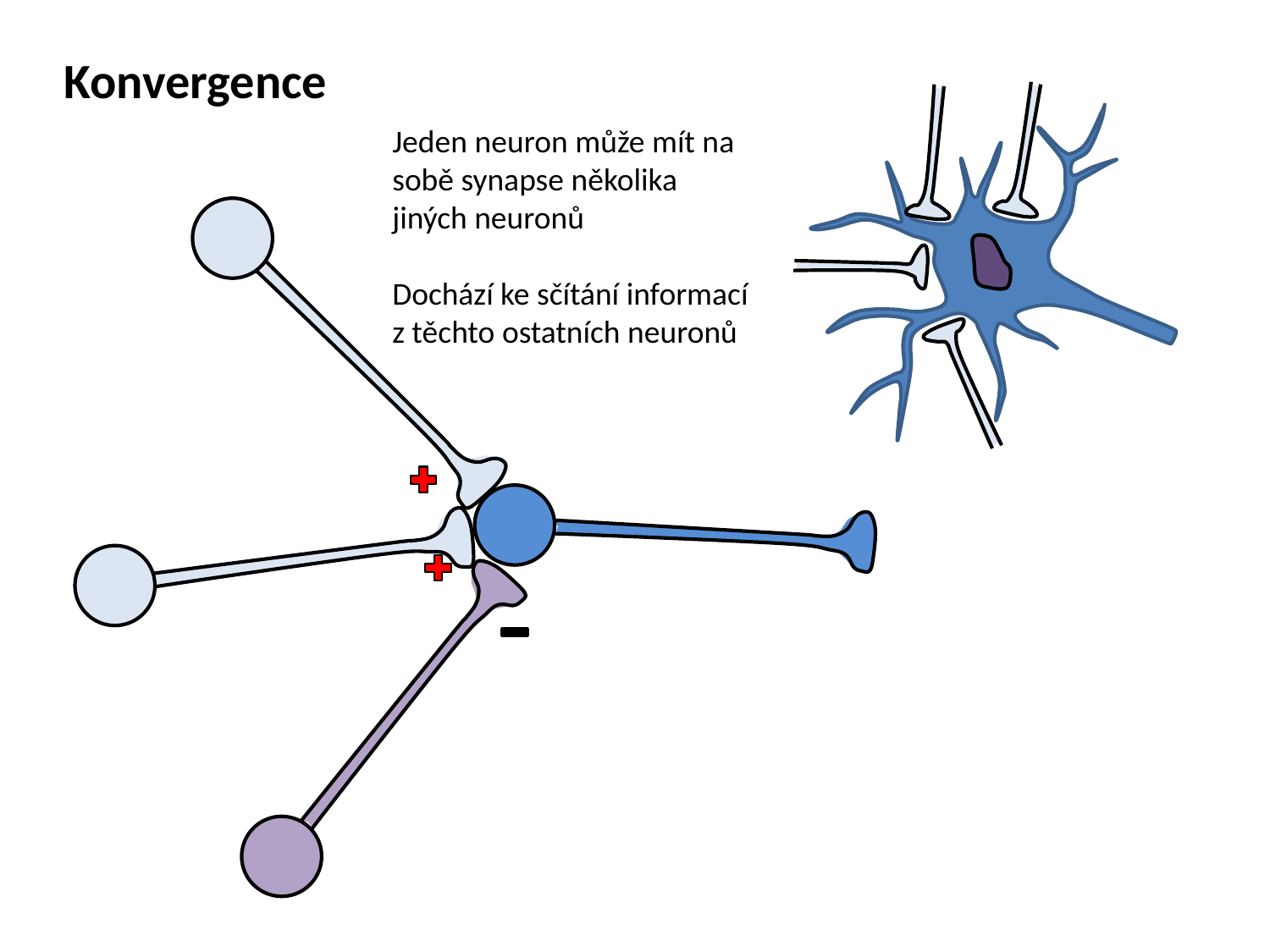

Konvergence

Jeden neuron může mít na sobě synapse několika jiných neuronů

Dochází ke sčítání informací z těchto ostatních neuronů